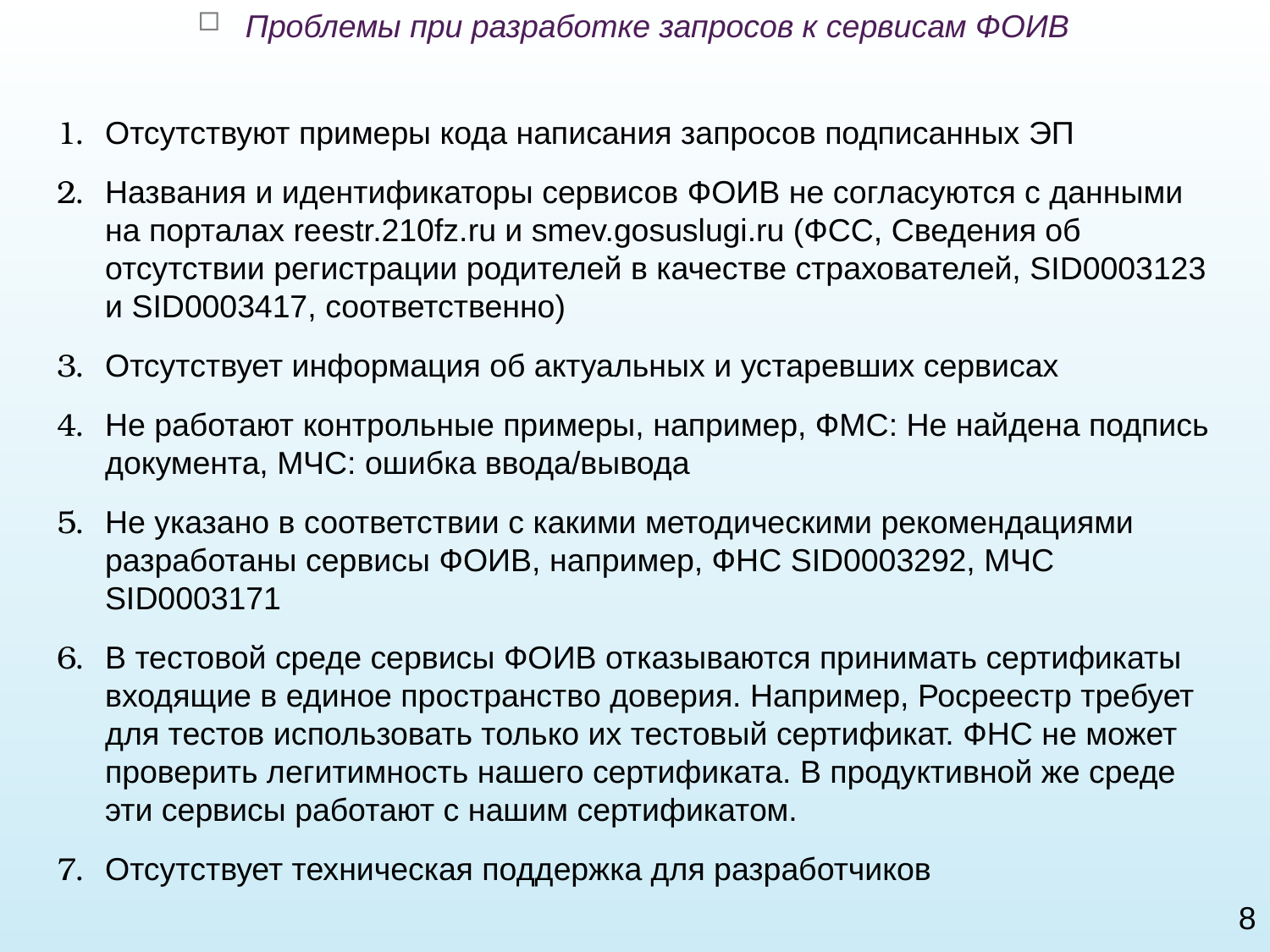

Проблемы при разработке запросов к сервисам ФОИВ
Отсутствуют примеры кода написания запросов подписанных ЭП
Названия и идентификаторы сервисов ФОИВ не согласуются с данными на порталах reestr.210fz.ru и smev.gosuslugi.ru (ФСС, Сведения об отсутствии регистрации родителей в качестве страхователей, SID0003123 и SID0003417, соответственно)
Отсутствует информация об актуальных и устаревших сервисах
Не работают контрольные примеры, например, ФМС: Не найдена подпись документа, МЧС: ошибка ввода/вывода
Не указано в соответствии с какими методическими рекомендациями разработаны сервисы ФОИВ, например, ФНС SID0003292, МЧС SID0003171
В тестовой среде сервисы ФОИВ отказываются принимать сертификаты входящие в единое пространство доверия. Например, Росреестр требует для тестов использовать только их тестовый сертификат. ФНС не может проверить легитимность нашего сертификата. В продуктивной же среде эти сервисы работают с нашим сертификатом.
Отсутствует техническая поддержка для разработчиков
8